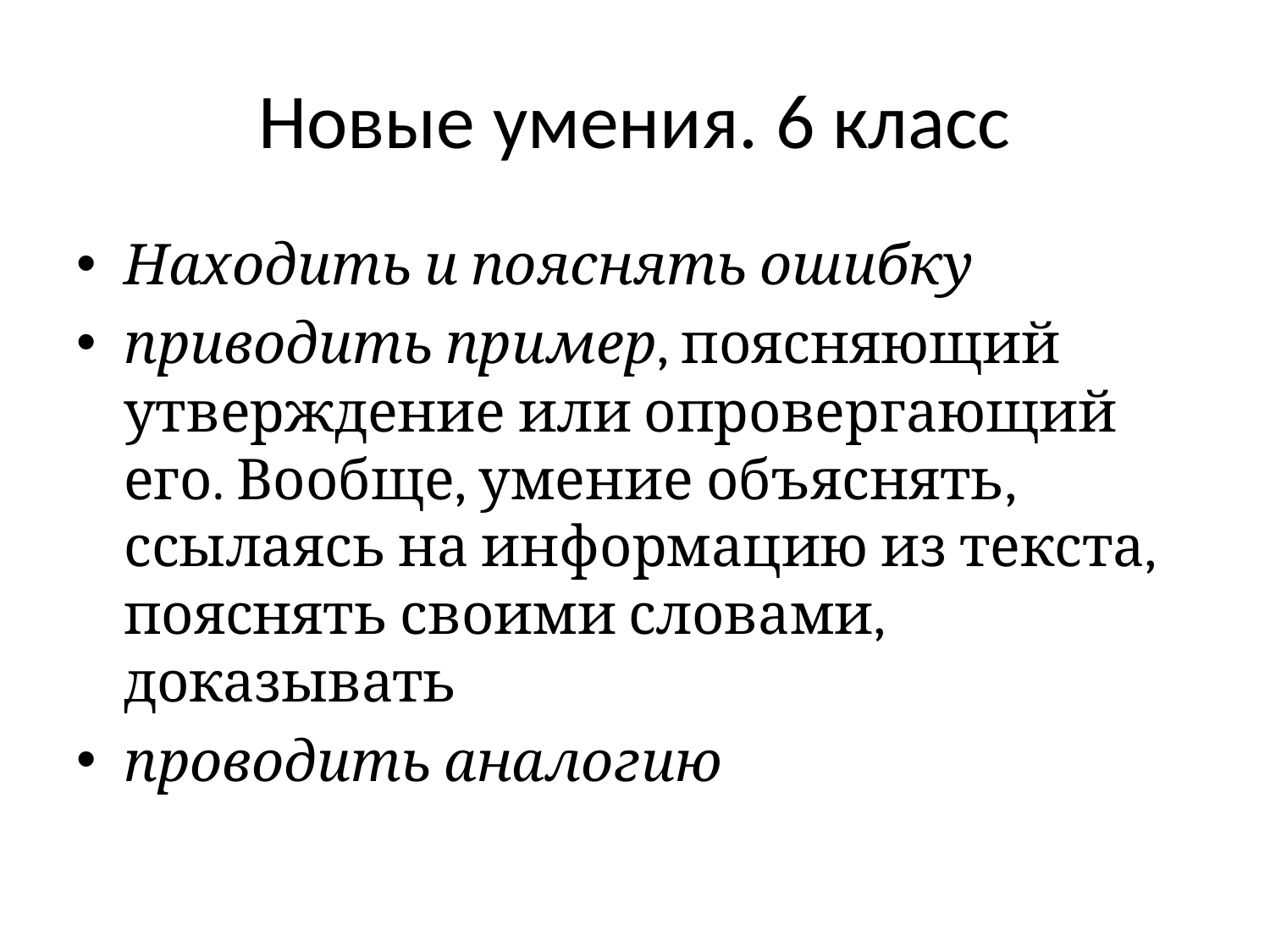

# Новые умения. 6 класс
Находить и пояснять ошибку
приводить пример, поясняющий утверждение или опровергающий его. Вообще, умение объяснять, ссылаясь на информацию из текста, пояснять своими словами, доказывать
проводить аналогию